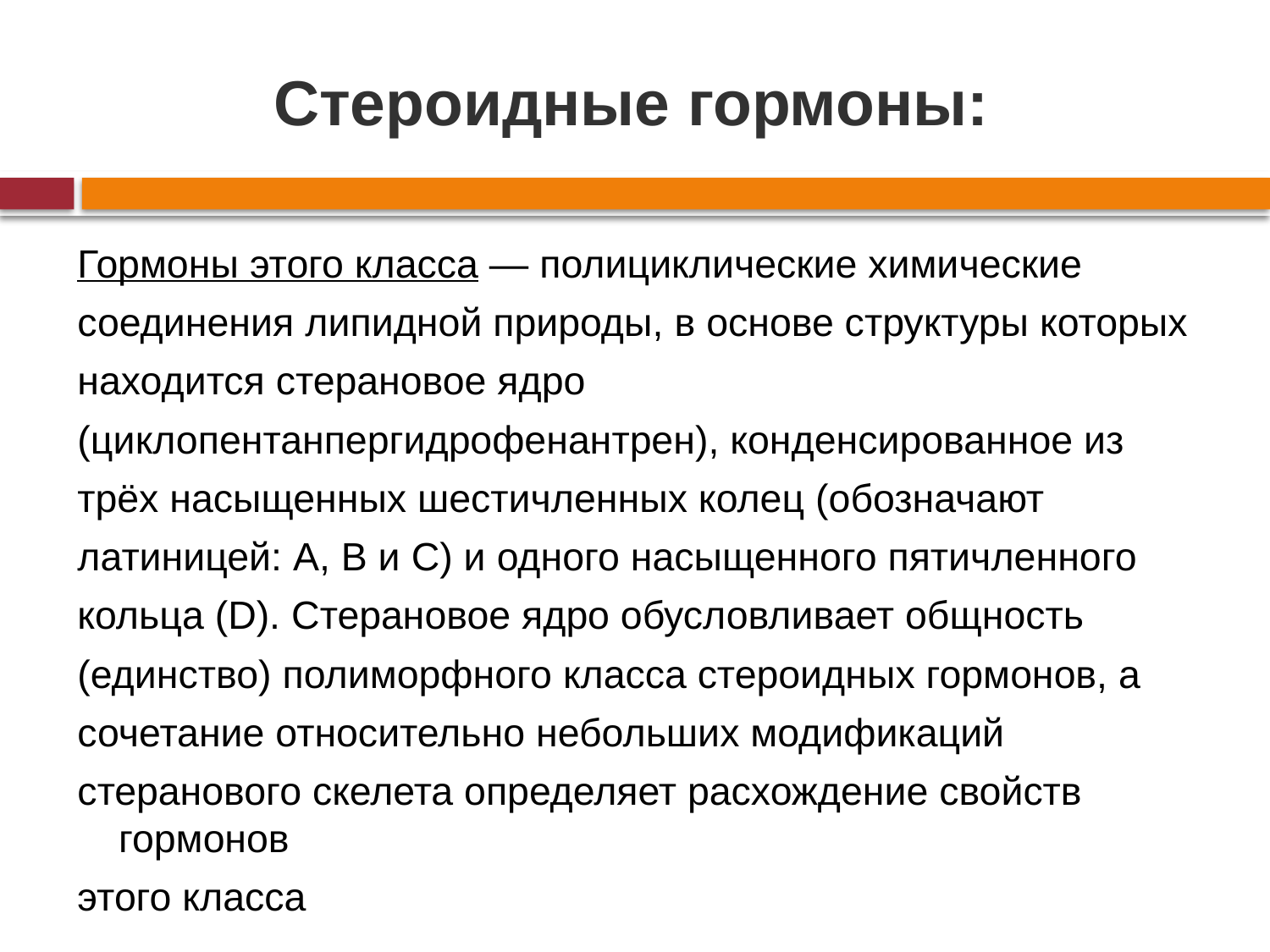

# Стероидные гормоны:
Гормоны этого класса — полициклические химические
соединения липидной природы, в основе структуры которых
находится стерановое ядро
(циклопентанпергидрофенантрен), конденсированное из
трёх насыщенных шестичленных колец (обозначают
латиницей: A, B и C) и одного насыщенного пятичленного
кольца (D). Стерановое ядро обусловливает общность
(единство) полиморфного класса стероидных гормонов, а
сочетание относительно небольших модификаций
стеранового скелета определяет расхождение свойств гормонов
этого класса